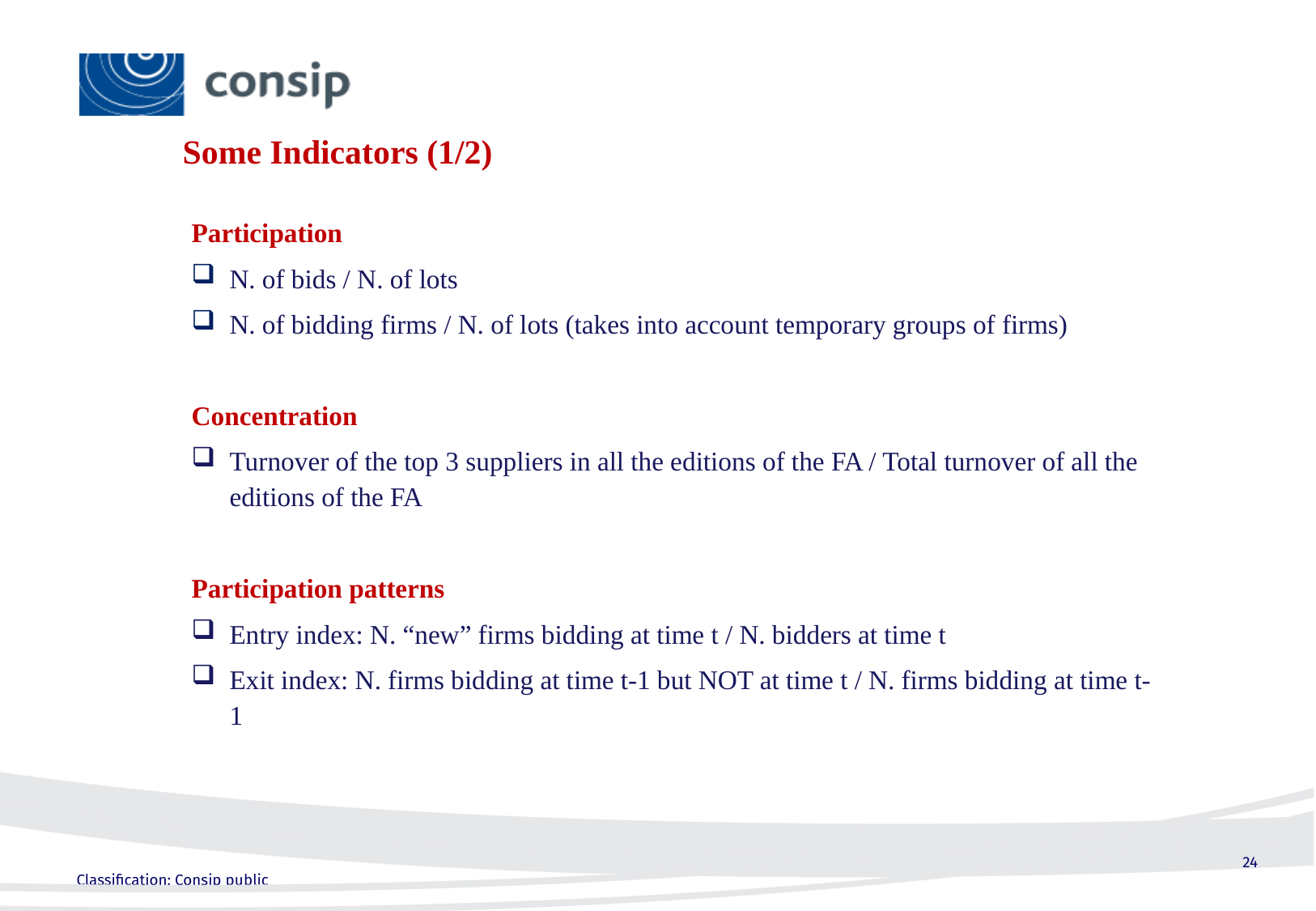

Some Indicators (1/2)
Participation
N. of bids / N. of lots
N. of bidding firms / N. of lots (takes into account temporary groups of firms)

Concentration
Turnover of the top 3 suppliers in all the editions of the FA / Total turnover of all the editions of the FA

Participation patterns
Entry index: N. “new” firms bidding at time t / N. bidders at time t
Exit index: N. firms bidding at time t-1 but NOT at time t / N. firms bidding at time t-1
24